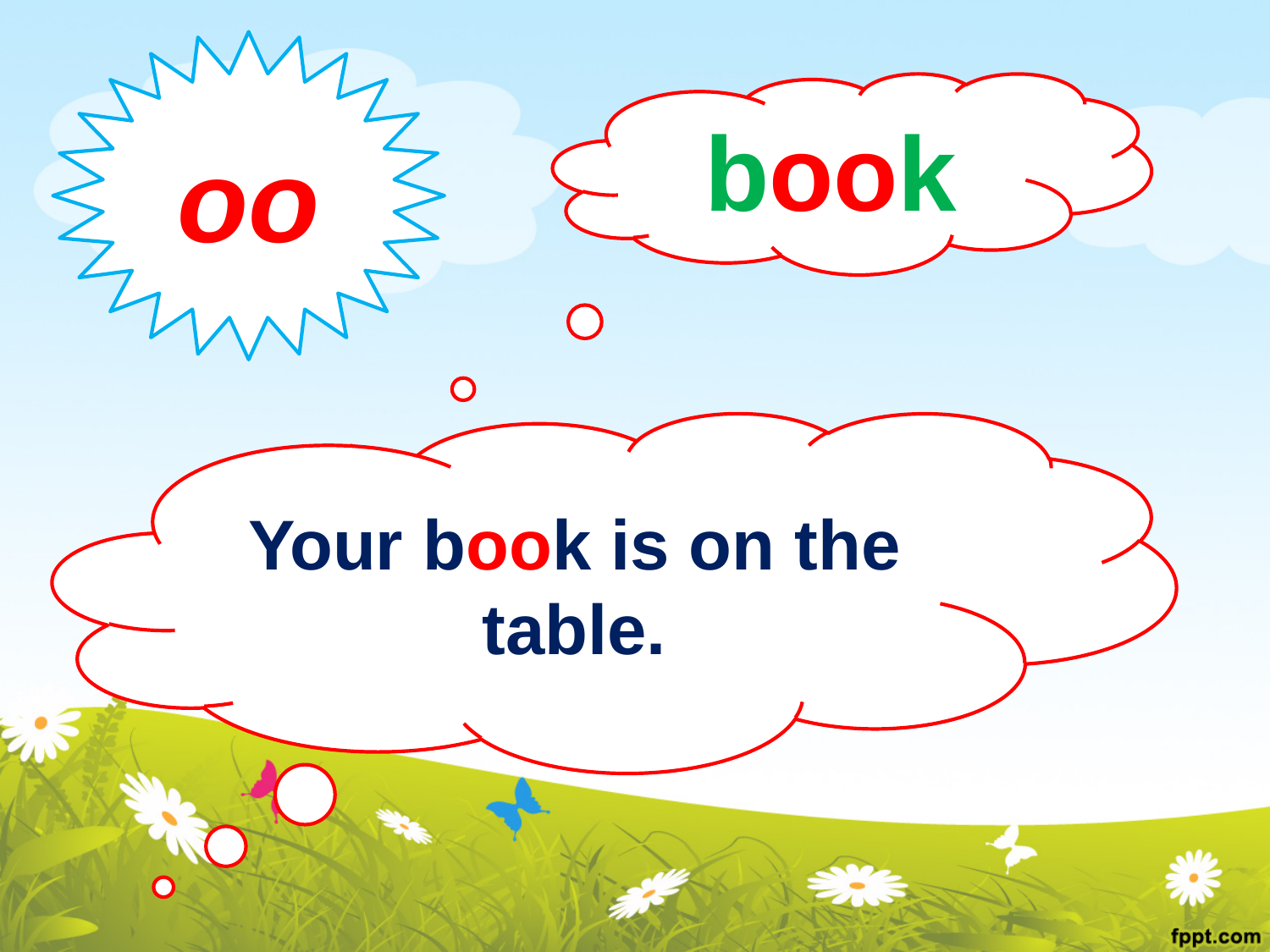

oo
book
Your book is on the table.